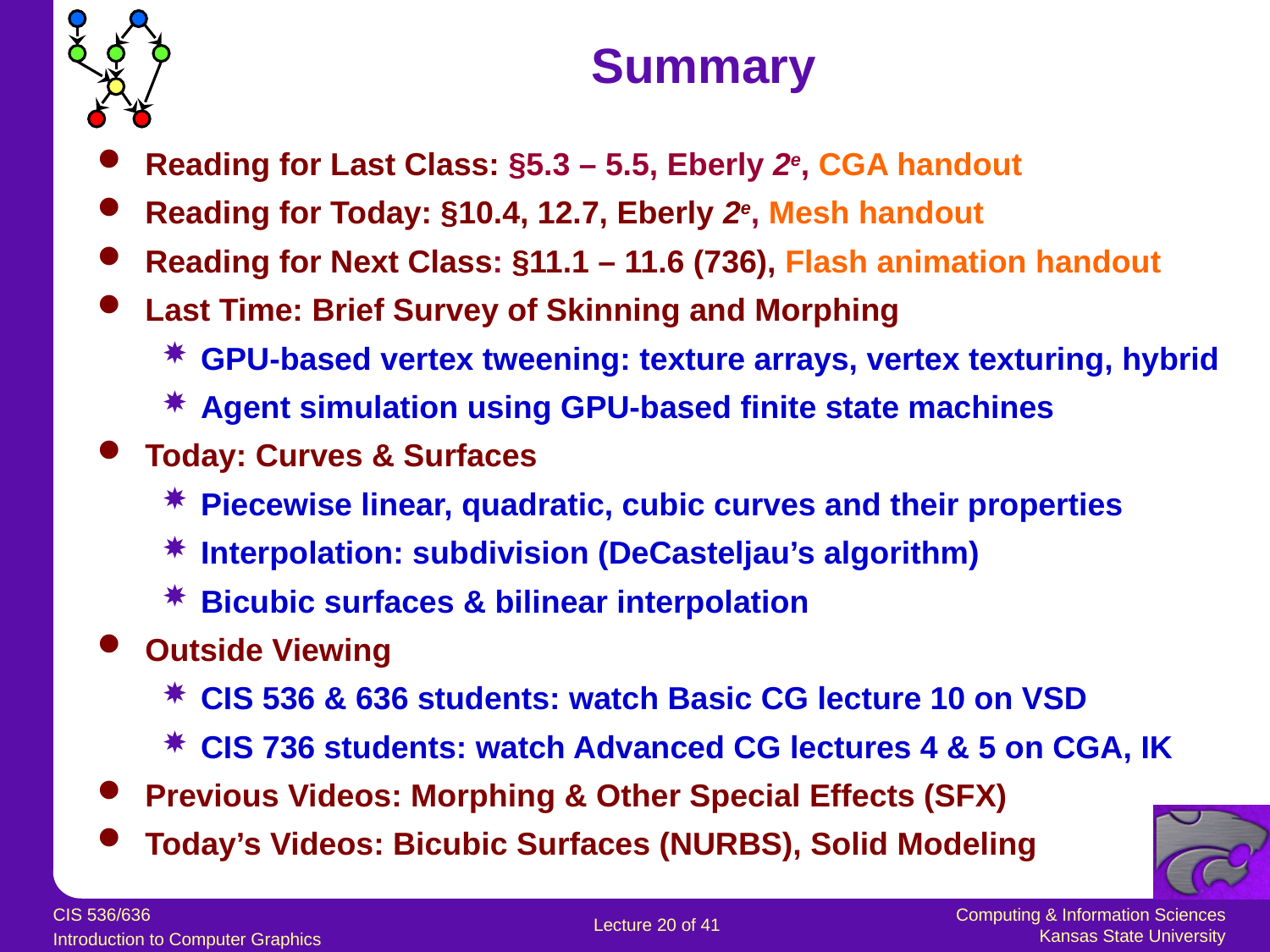

Summary
Reading for Last Class: §5.3 – 5.5, Eberly 2e, CGA handout
Reading for Today: §10.4, 12.7, Eberly 2e, Mesh handout
Reading for Next Class: §11.1 – 11.6 (736), Flash animation handout
Last Time: Brief Survey of Skinning and Morphing
GPU-based vertex tweening: texture arrays, vertex texturing, hybrid
Agent simulation using GPU-based finite state machines
Today: Curves & Surfaces
Piecewise linear, quadratic, cubic curves and their properties
Interpolation: subdivision (DeCasteljau’s algorithm)
Bicubic surfaces & bilinear interpolation
Outside Viewing
CIS 536 & 636 students: watch Basic CG lecture 10 on VSD
CIS 736 students: watch Advanced CG lectures 4 & 5 on CGA, IK
Previous Videos: Morphing & Other Special Effects (SFX)
Today’s Videos: Bicubic Surfaces (NURBS), Solid Modeling